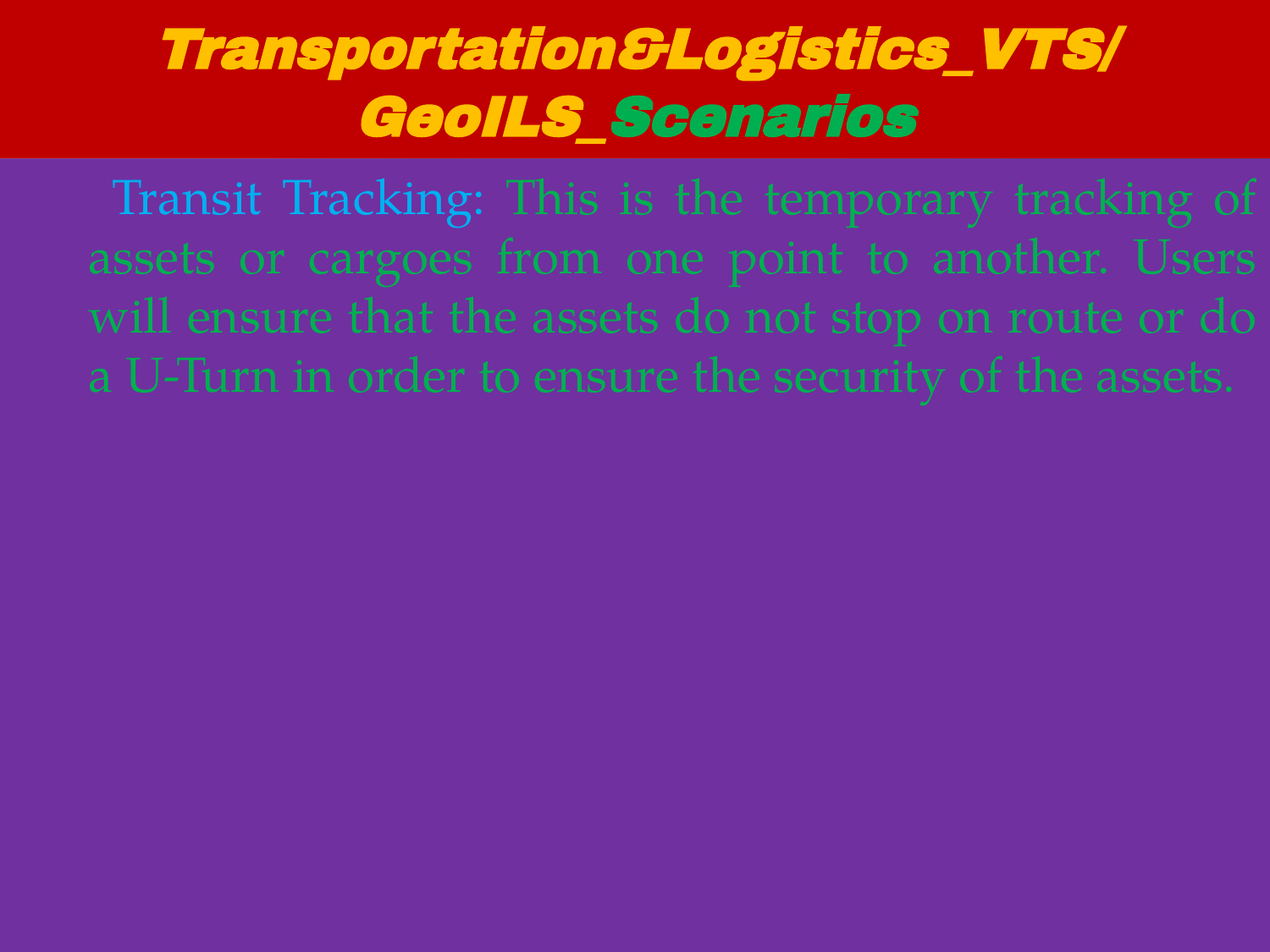

# Transportation&Logistics_VTS/GeoILS_Scenarios
    Transit Tracking: This is the temporary tracking of assets or cargoes from one point to another. Users will ensure that the assets do not stop on route or do a U-Turn in order to ensure the security of the assets.